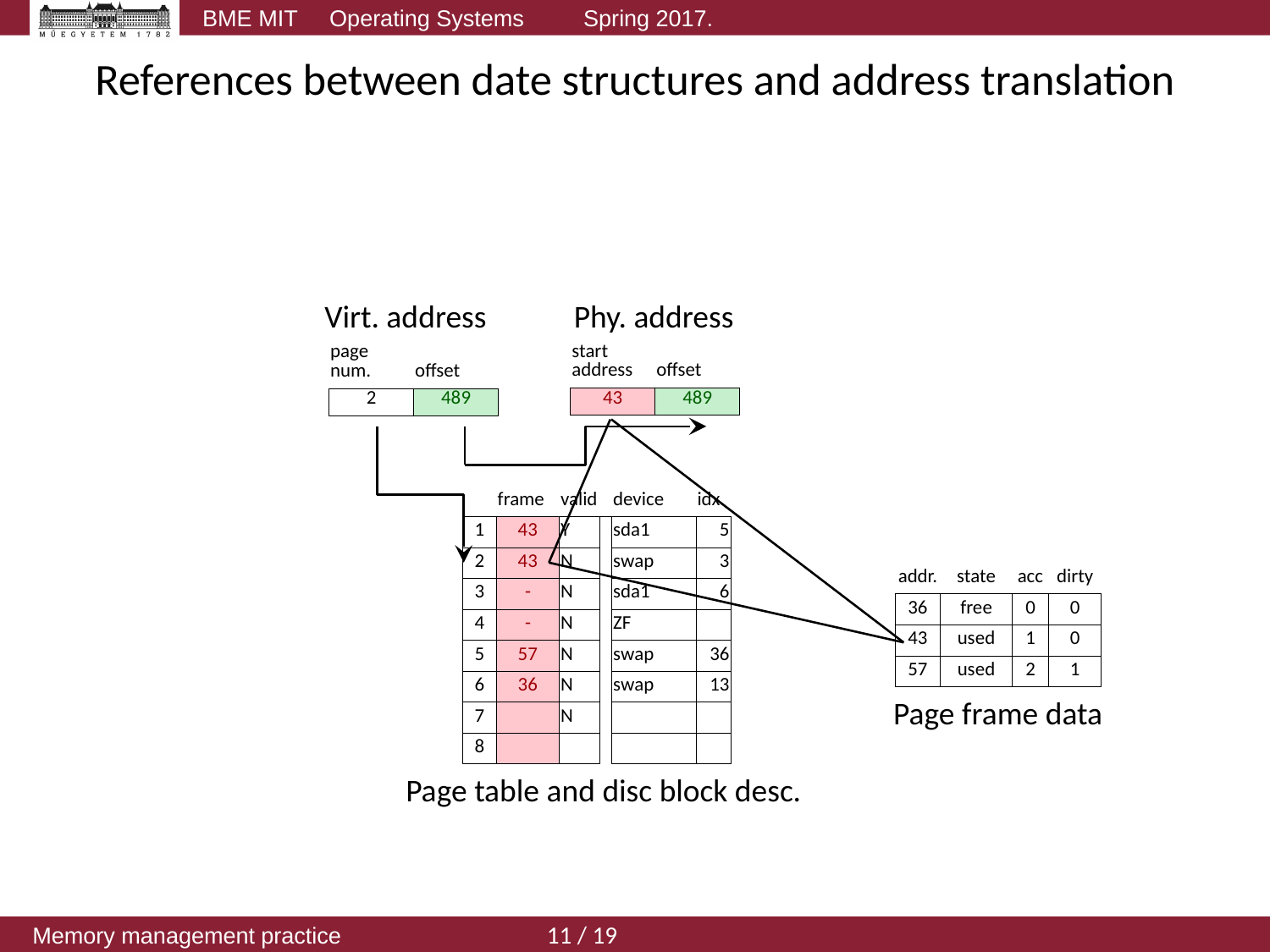

# References between date structures and address translation
Virt. address
Phy. address
| start address | offset |
| --- | --- |
| 43 | 489 |
| page num. | offset |
| --- | --- |
| 2 | 489 |
|  | frame | valid |  | device | idx |
| --- | --- | --- | --- | --- | --- |
| 1 | 43 | Y |  | sda1 | 5 |
| 2 | 43 | N |  | swap | 3 |
| 3 | - | N |  | sda1 | 6 |
| 4 | - | N |  | ZF |  |
| 5 | 57 | N |  | swap | 36 |
| 6 | 36 | N |  | swap | 13 |
| 7 |  | N |  |  |  |
| 8 |  |  |  |  |  |
| addr. | state | acc | dirty |
| --- | --- | --- | --- |
| 36 | free | 0 | 0 |
| 43 | used | 1 | 0 |
| 57 | used | 2 | 1 |
Page frame data
Page table and disc block desc.